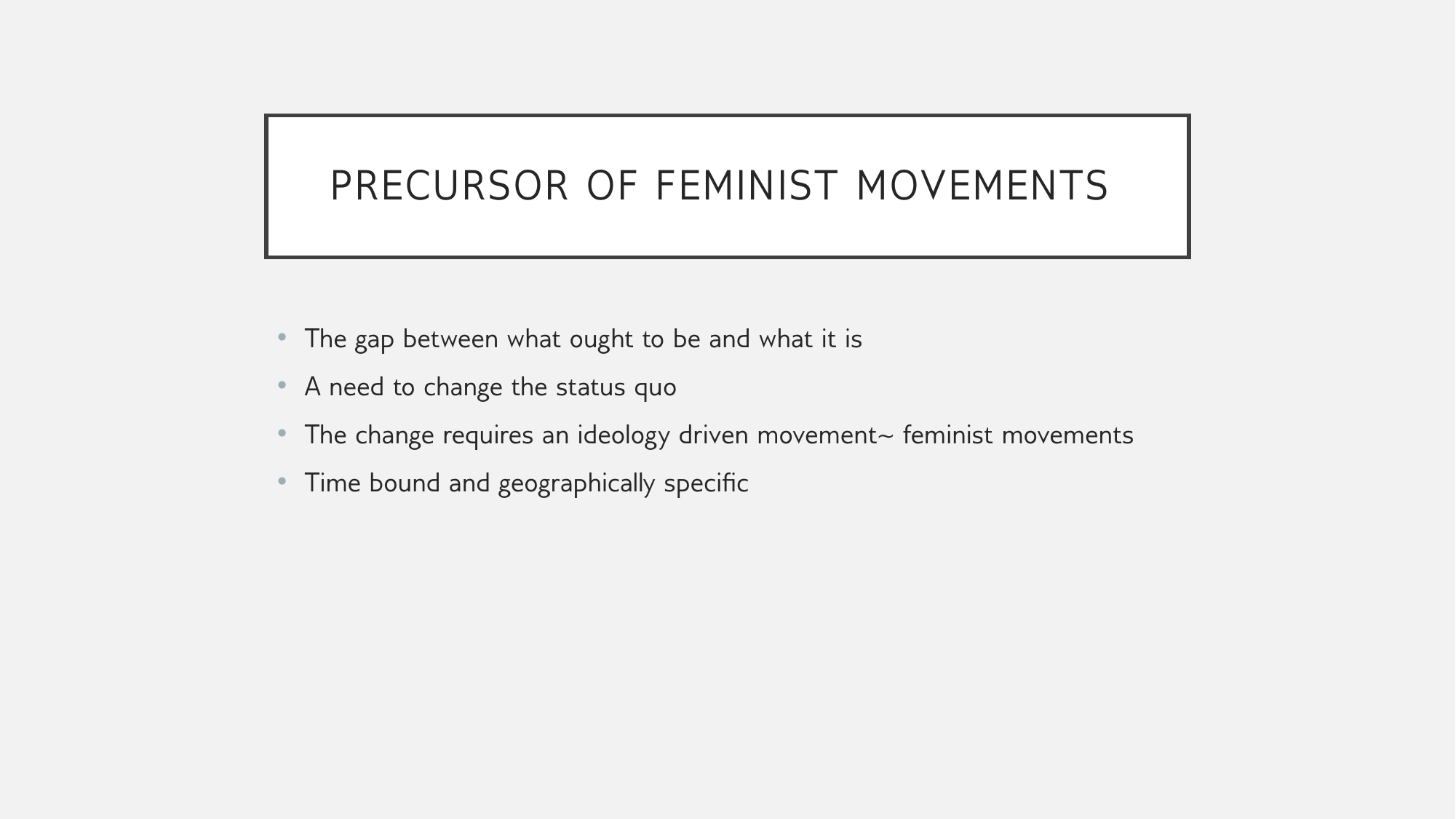

# Precursor of Feminist movements
The gap between what ought to be and what it is
A need to change the status quo
The change requires an ideology driven movement~ feminist movements
Time bound and geographically specific